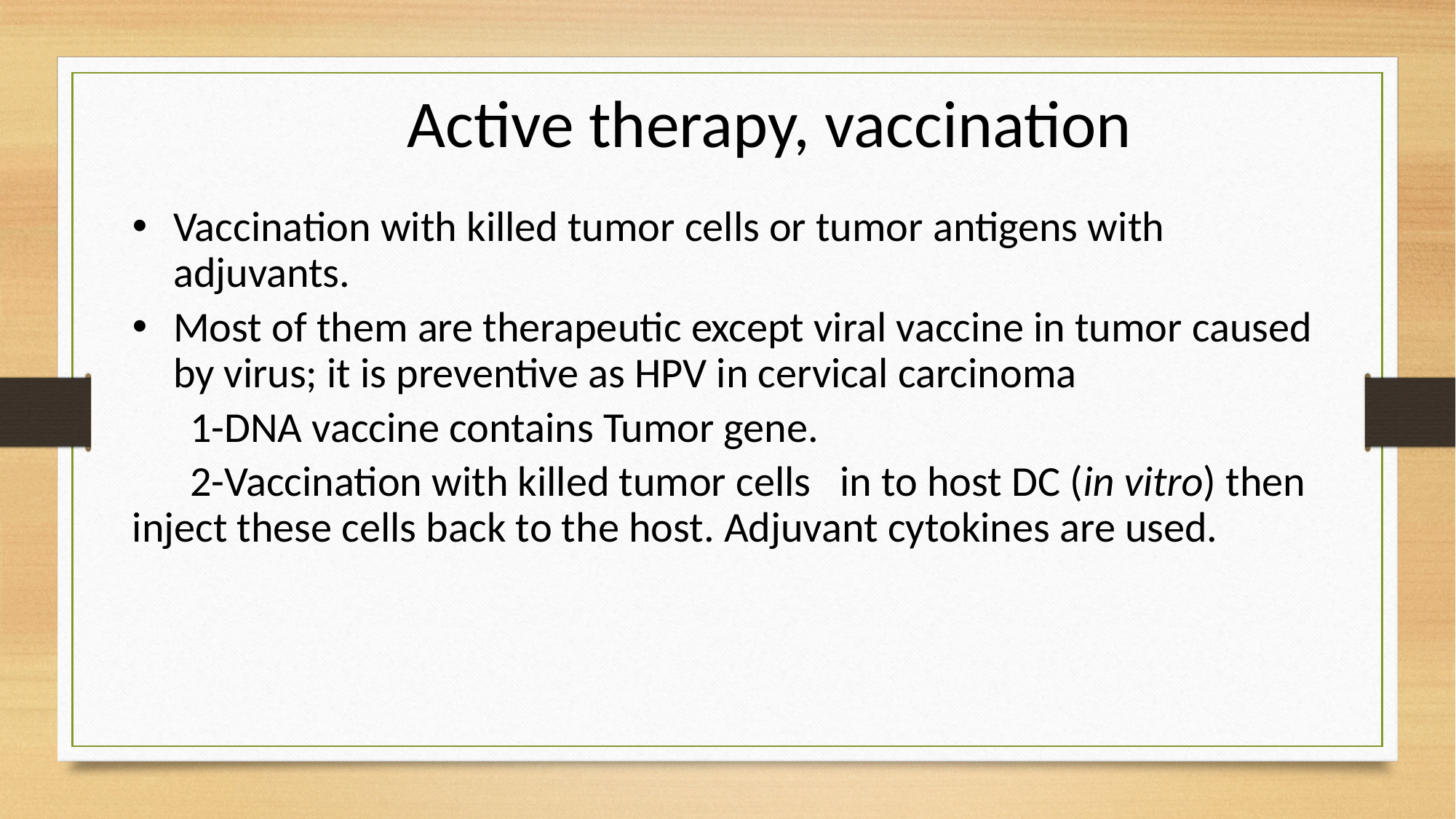

Active therapy, vaccination
Vaccination with killed tumor cells or tumor antigens with adjuvants.
Most of them are therapeutic except viral vaccine in tumor caused by virus; it is preventive as HPV in cervical carcinoma
      1-DNA vaccine contains Tumor gene.
      2-Vaccination with killed tumor cells   in to host DC (in vitro) then inject these cells back to the host. Adjuvant cytokines are used.